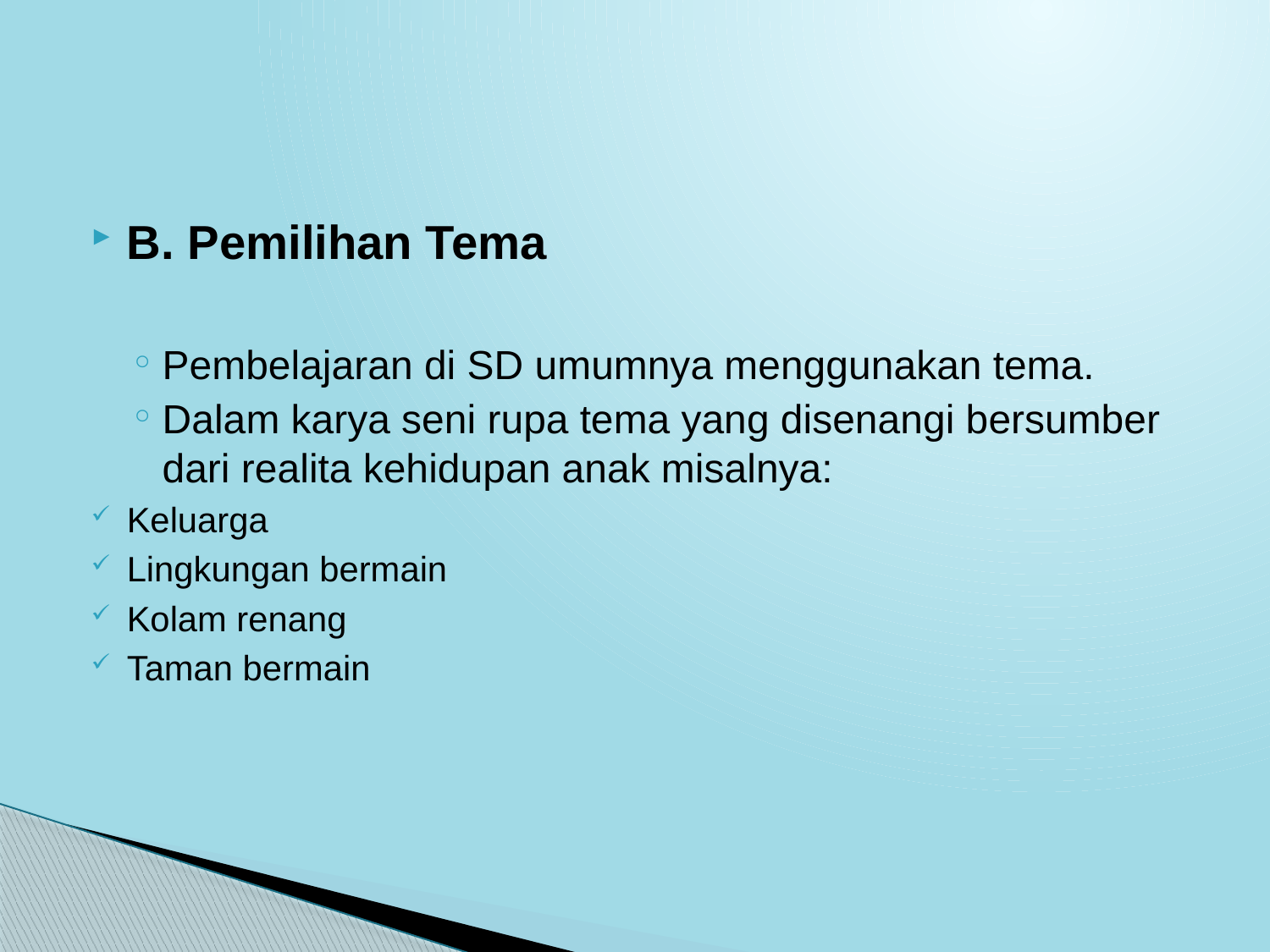

#
B. Pemilihan Tema

Pembelajaran di SD umumnya menggunakan tema.
Dalam karya seni rupa tema yang disenangi bersumber dari realita kehidupan anak misalnya:
Keluarga
Lingkungan bermain
Kolam renang
Taman bermain